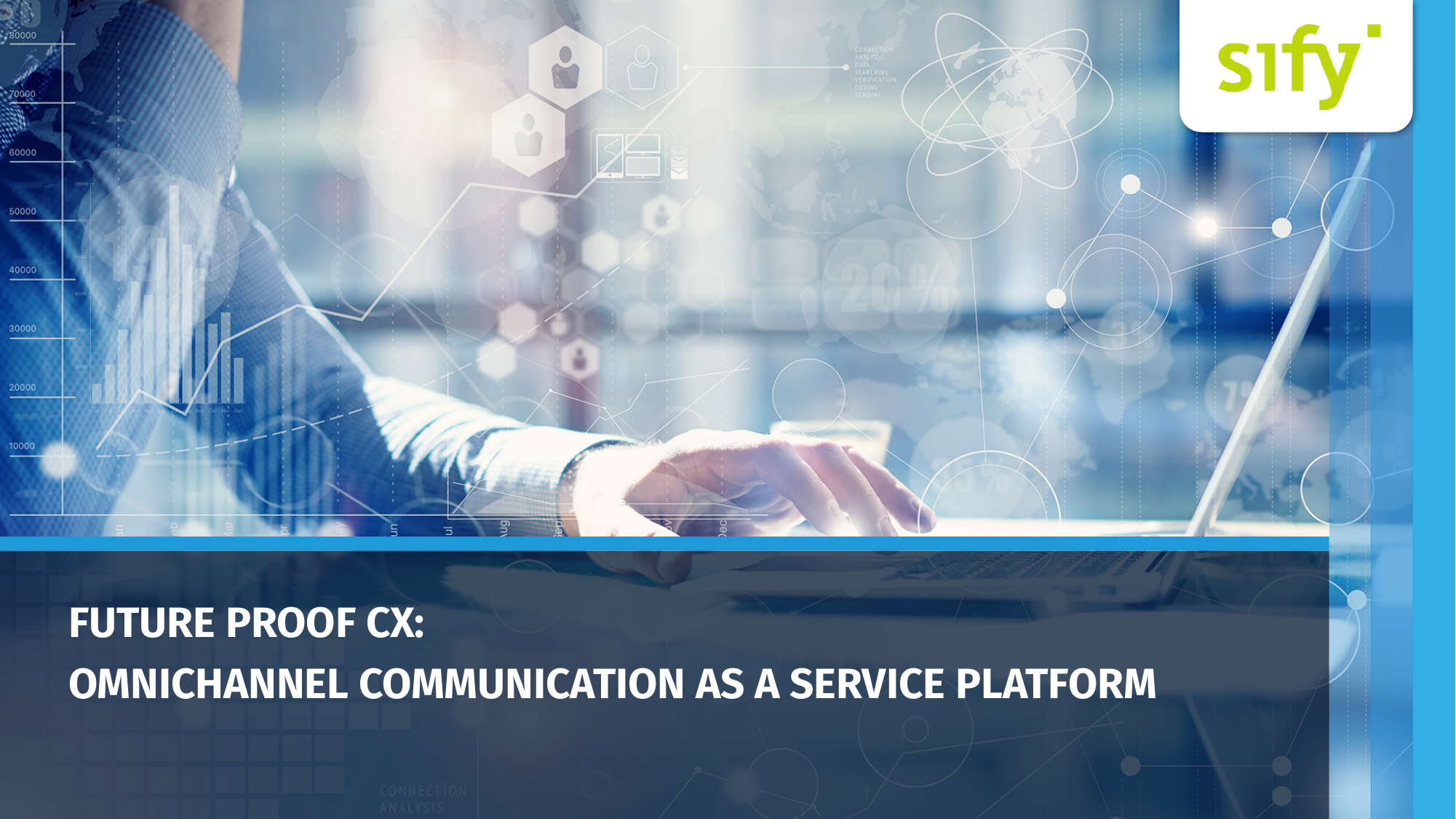

Future Proof CX:
Omnichannel Communication as a Service Platform